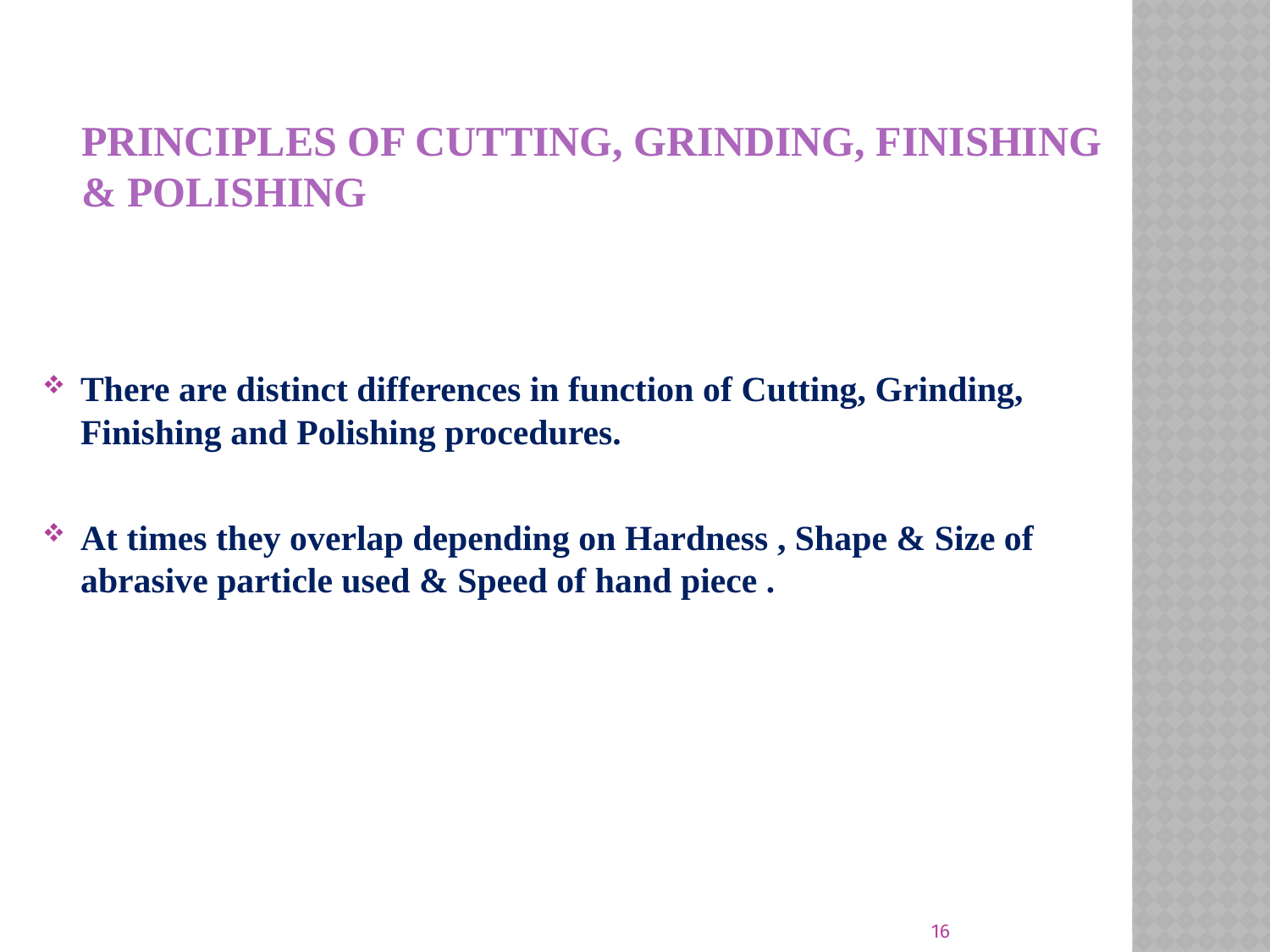

# PRINCIPLES OF CUTTING, GRINDING, FINISHING & POLISHING

There are distinct differences in function of Cutting, Grinding, Finishing and Polishing procedures.

At times they overlap depending on Hardness , Shape & Size of abrasive particle used & Speed of hand piece .

16